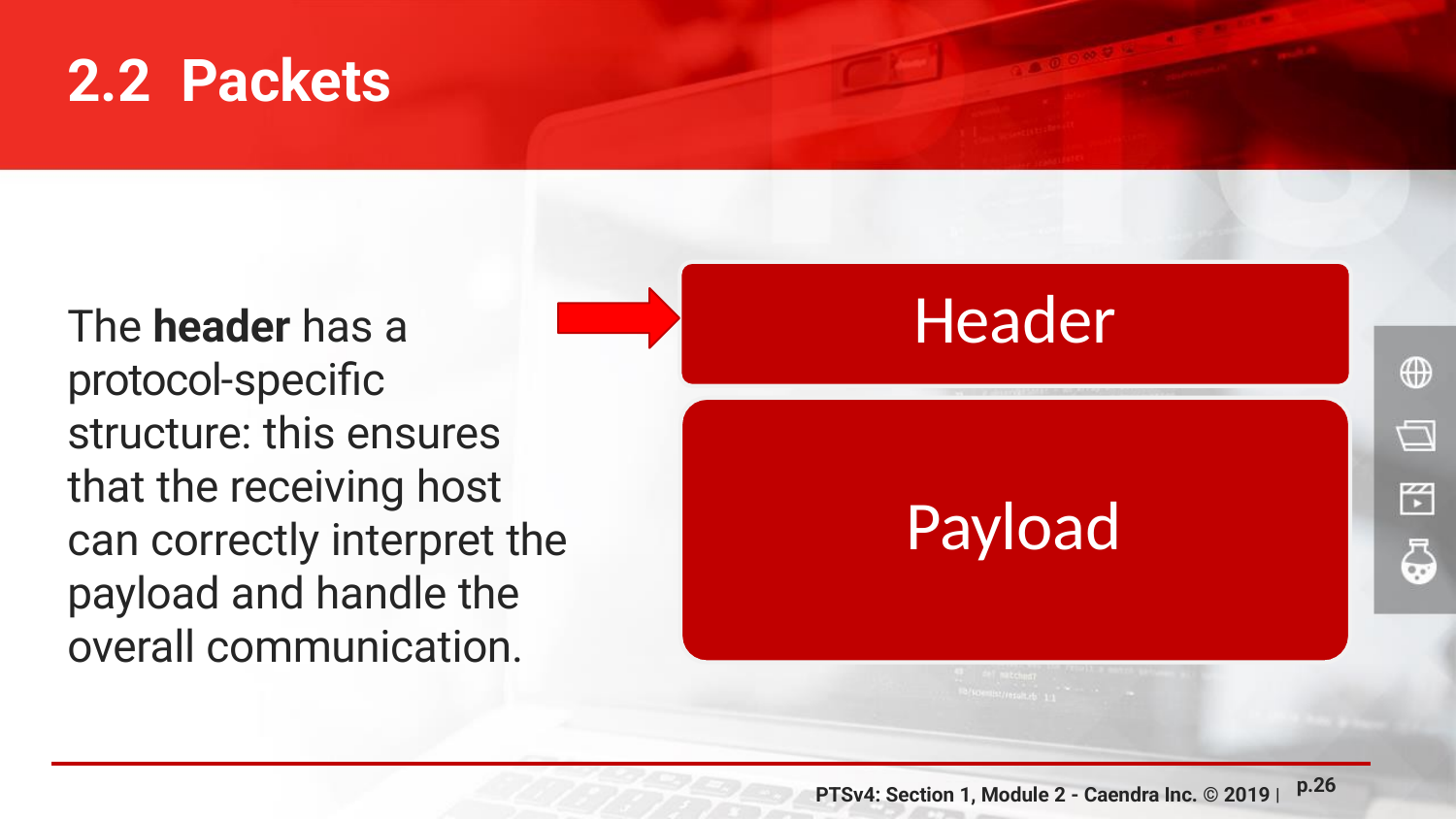

2.2  Packets

# Header

The header has a protocol-specific structure: this ensures that the receiving host can correctly interpret the payload and handle the overall communication.

Payload

PTSv4: Section 1, Module 2 - Caendra Inc. © 2019 |
p.26